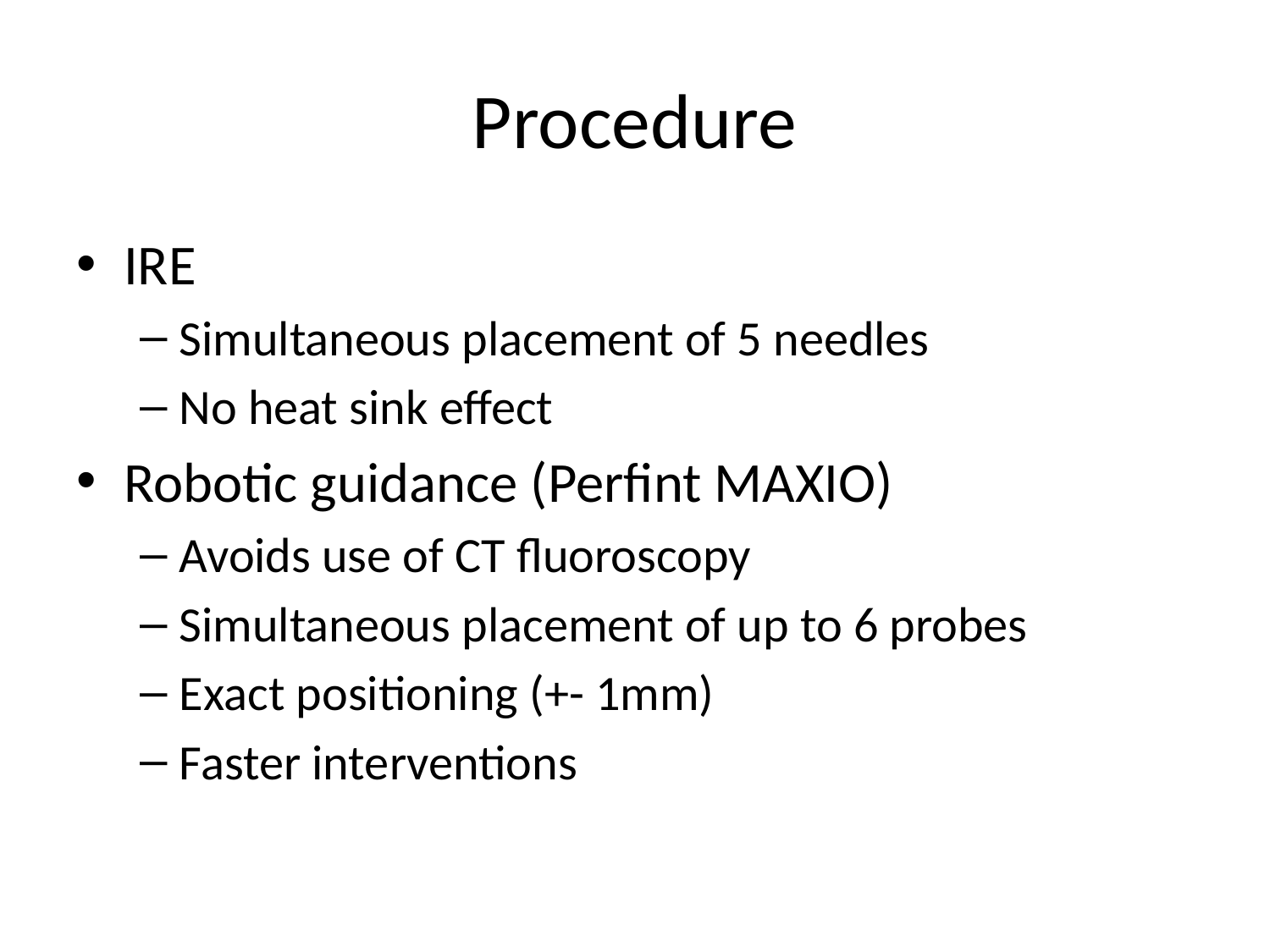

# Procedure
IRE
Simultaneous placement of 5 needles
No heat sink effect
Robotic guidance (Perfint MAXIO)
Avoids use of CT fluoroscopy
Simultaneous placement of up to 6 probes
Exact positioning (+- 1mm)
Faster interventions